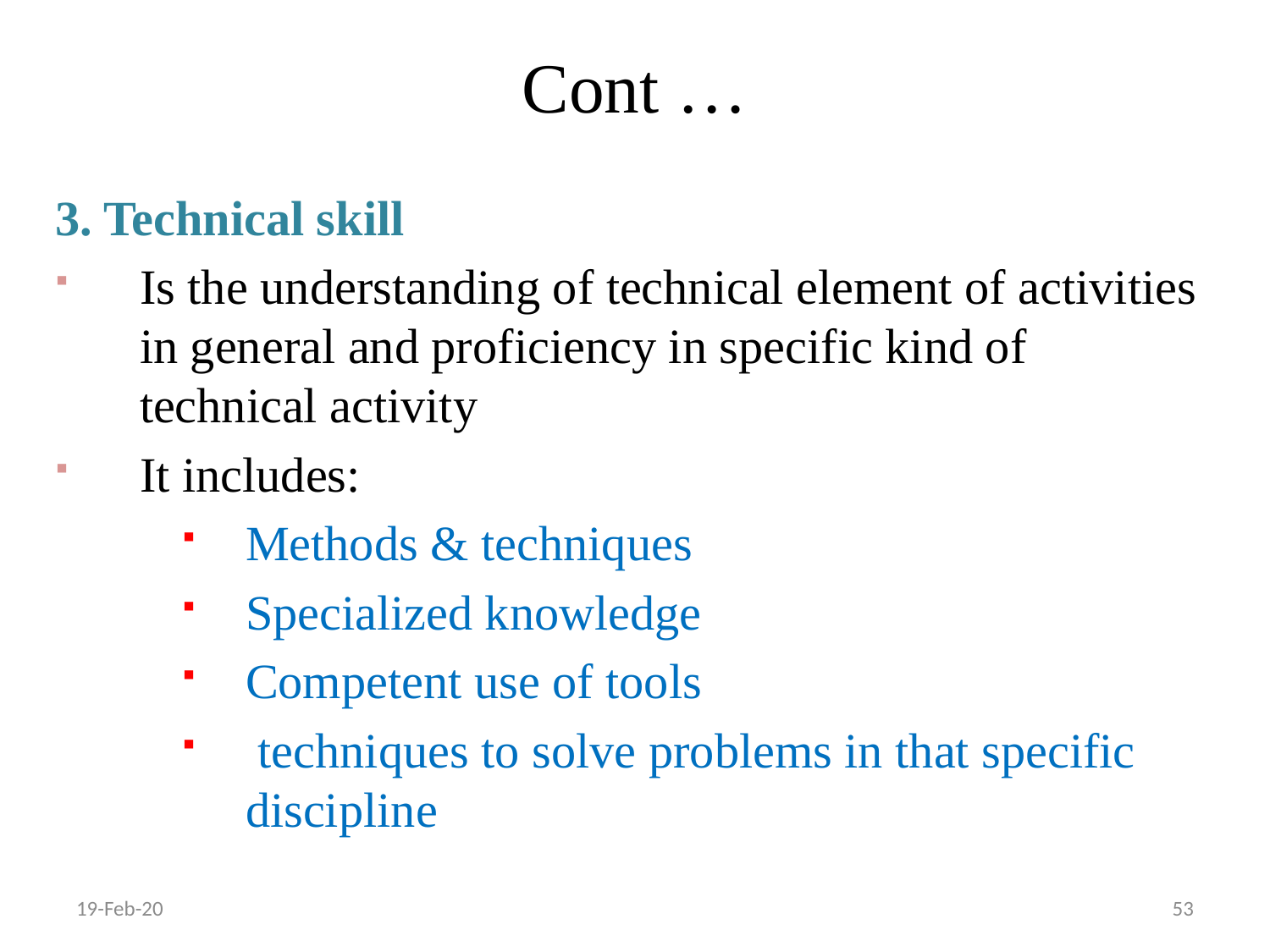

# Cont …
3. Technical skill
Is the understanding of technical element of activities in general and proficiency in specific kind of technical activity
It includes:
Methods & techniques
Specialized knowledge
Competent use of tools
 techniques to solve problems in that specific discipline

19-Feb-20
53